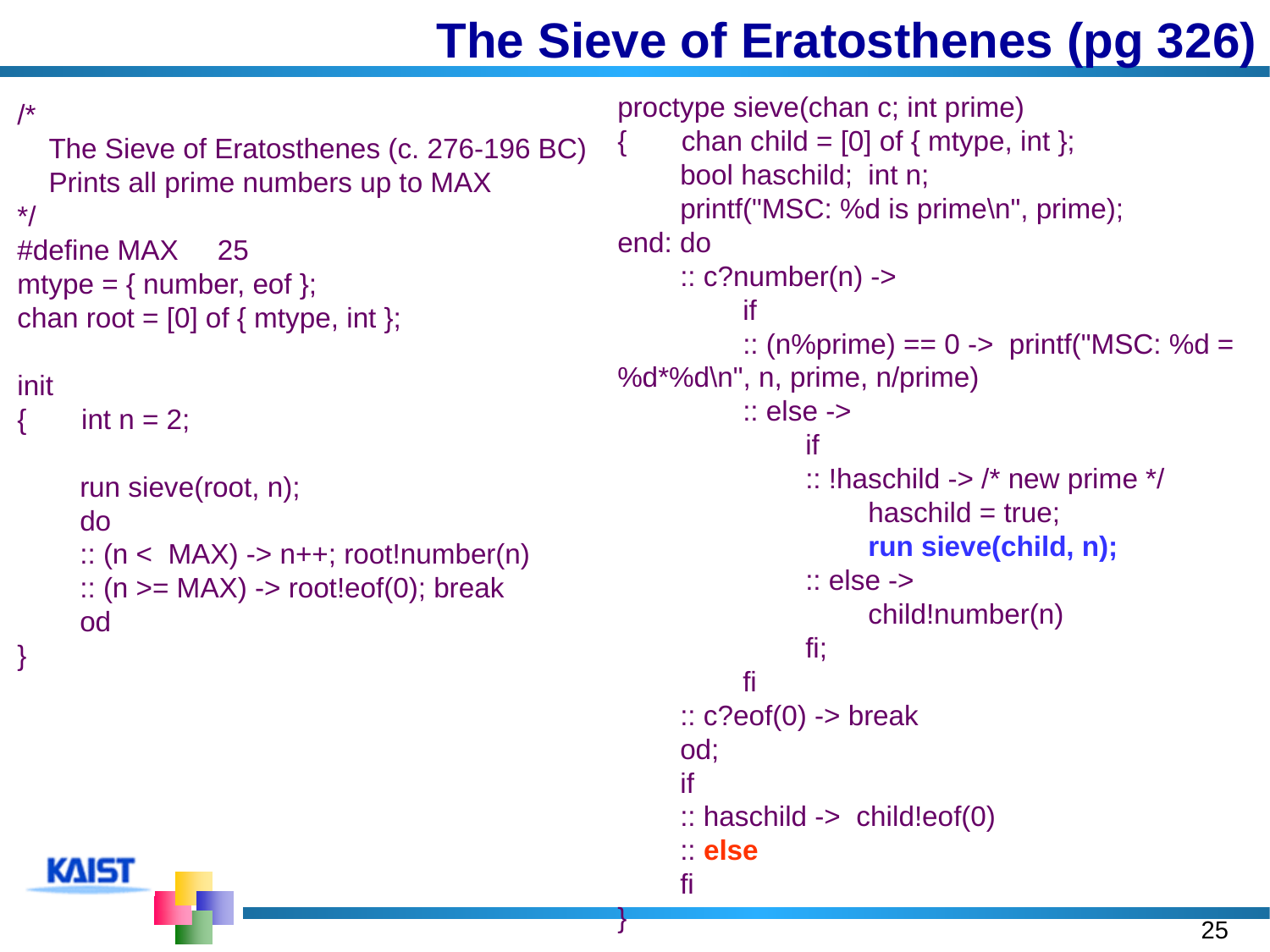

# The Sieve of Eratosthenes (pg 326)
proctype sieve(chan c; int prime)
{       chan child = [0] of { mtype, int };
        bool haschild;  int n;
        printf("MSC: %d is prime\n", prime);
end: do
        :: c?number(n) ->
                if
                :: (n%prime) == 0 ->  printf("MSC: %d = %d*%d\n", n, prime, n/prime)
                :: else ->
                        if
                        :: !haschild -> /* new prime */
                                haschild = true;
                                run sieve(child, n);
                        :: else ->
                                child!number(n)
                        fi;
                fi
        :: c?eof(0) -> break
        od;
        if
        :: haschild ->  child!eof(0)
        :: else
        fi
}

/*
    The Sieve of Eratosthenes (c. 276-196 BC)
    Prints all prime numbers up to MAX
*/
#define MAX     25
mtype = { number, eof };
chan root = [0] of { mtype, int };

init
{       int n = 2;

        run sieve(root, n);
        do
        :: (n <  MAX) -> n++; root!number(n)
        :: (n >= MAX) -> root!eof(0); break
        od
}
25